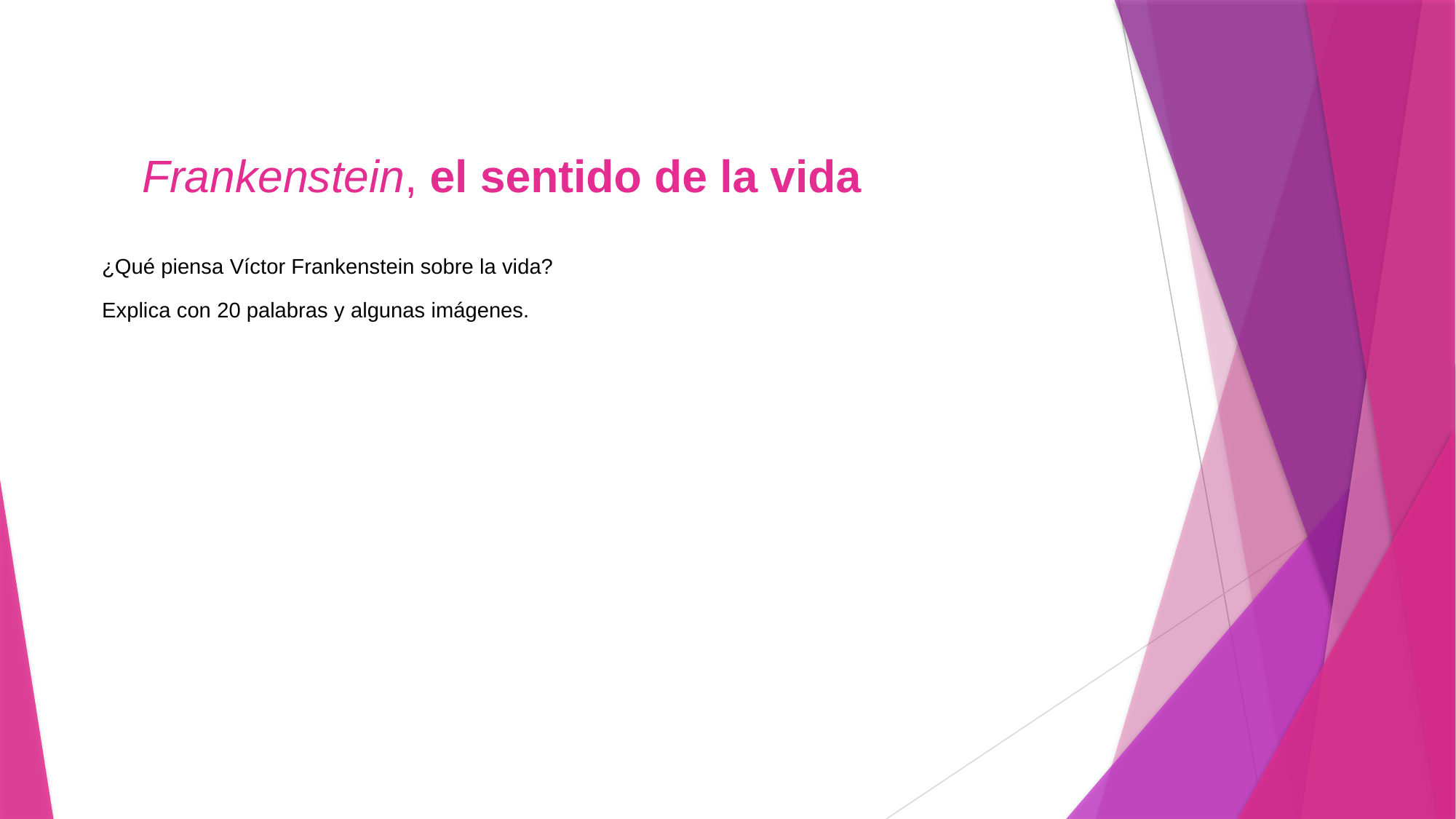

# Frankenstein, el sentido de la vida
¿Qué piensa Víctor Frankenstein sobre la vida?
Explica con 20 palabras y algunas imágenes.